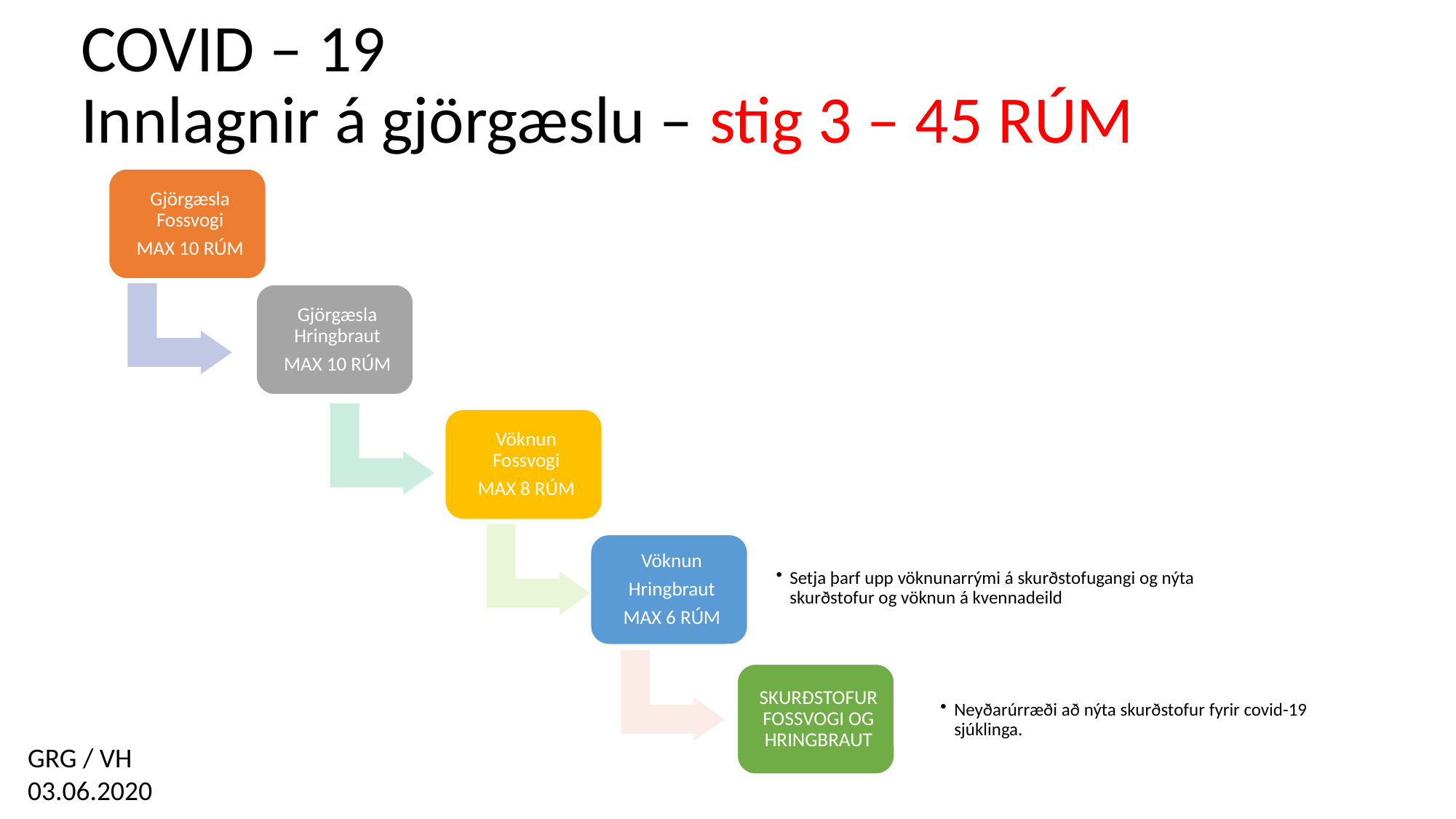

# COVID – 19 Innlagnir á gjörgæslu – stig 3 – 45 RÚM
Gjörgæsla Fossvogi
MAX 10 RÚM
Gjörgæsla Hringbraut
MAX 10 RÚM
Vöknun Fossvogi
MAX 8 RÚM
Vöknun
Hringbraut
MAX 6 RÚM
Setja þarf upp vöknunarrými á skurðstofugangi og nýta skurðstofur og vöknun á kvennadeild
SKURÐSTOFUR FOSSVOGI OG HRINGBRAUT
Neyðarúrræði að nýta skurðstofur fyrir covid-19 sjúklinga.
GRG / VH
03.06.2020